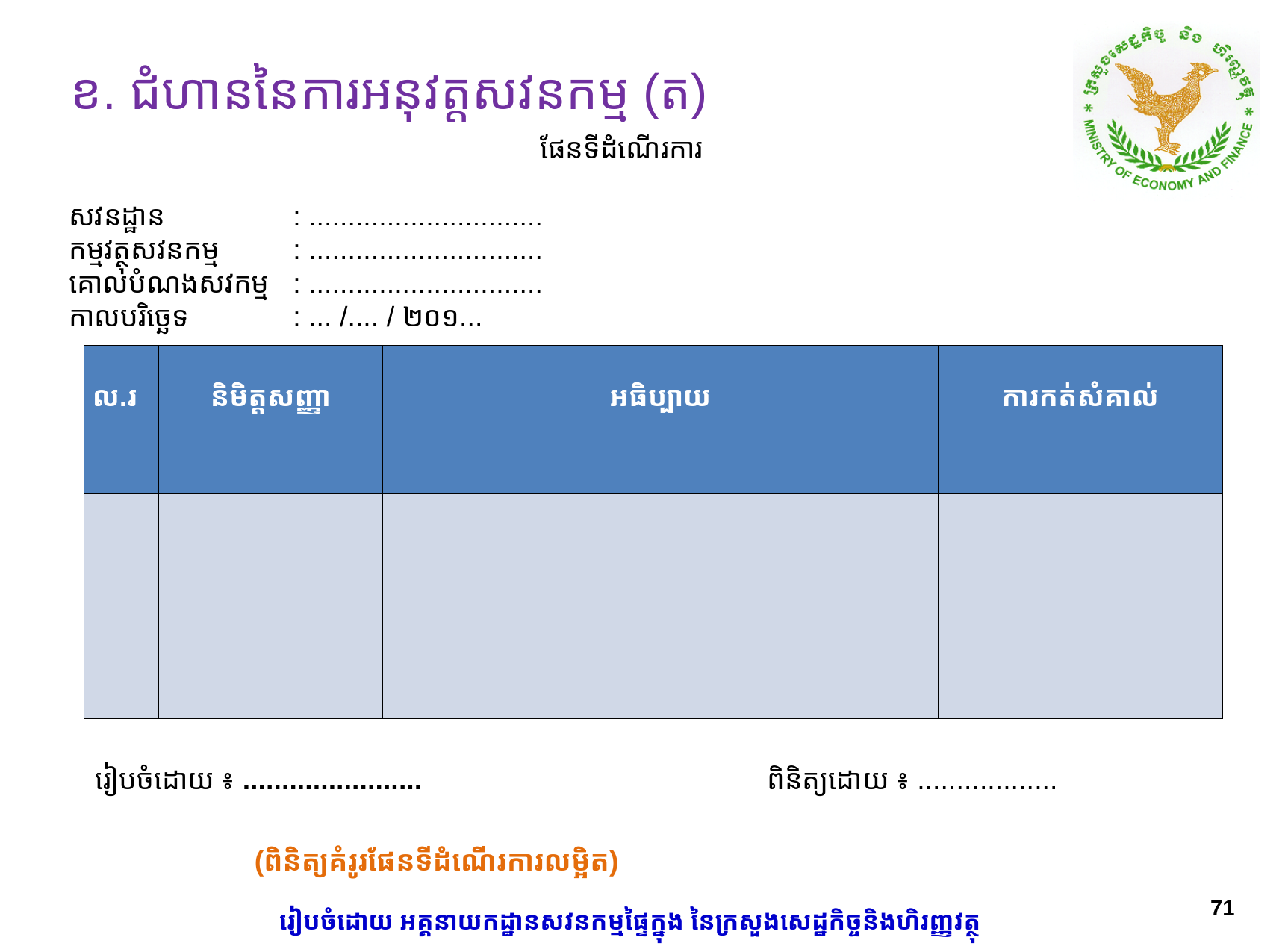

ខ. ជំហាននៃការអនុវត្តសវនកម្ម (ត)
ផែនទីដំណើរការ

សវនដ្ឋាន		: ..............................
កម្មវត្ថុសវនកម្ម	: ..............................
គោលបំណងសវកម្ម	: ..............................
កាលបរិច្ឆេទ	: ... /.... / ២០១...
| ល.រ | និមិត្តសញ្ញា | អធិប្បាយ | ការកត់សំគាល់ |
| --- | --- | --- | --- |
|  |  |  |  |
រៀបចំដោយ ៖ ....................... 				ពិនិត្យដោយ ៖ ..................
(ពិនិត្យគំរូរផែនទីដំណើរការលម្អិត)